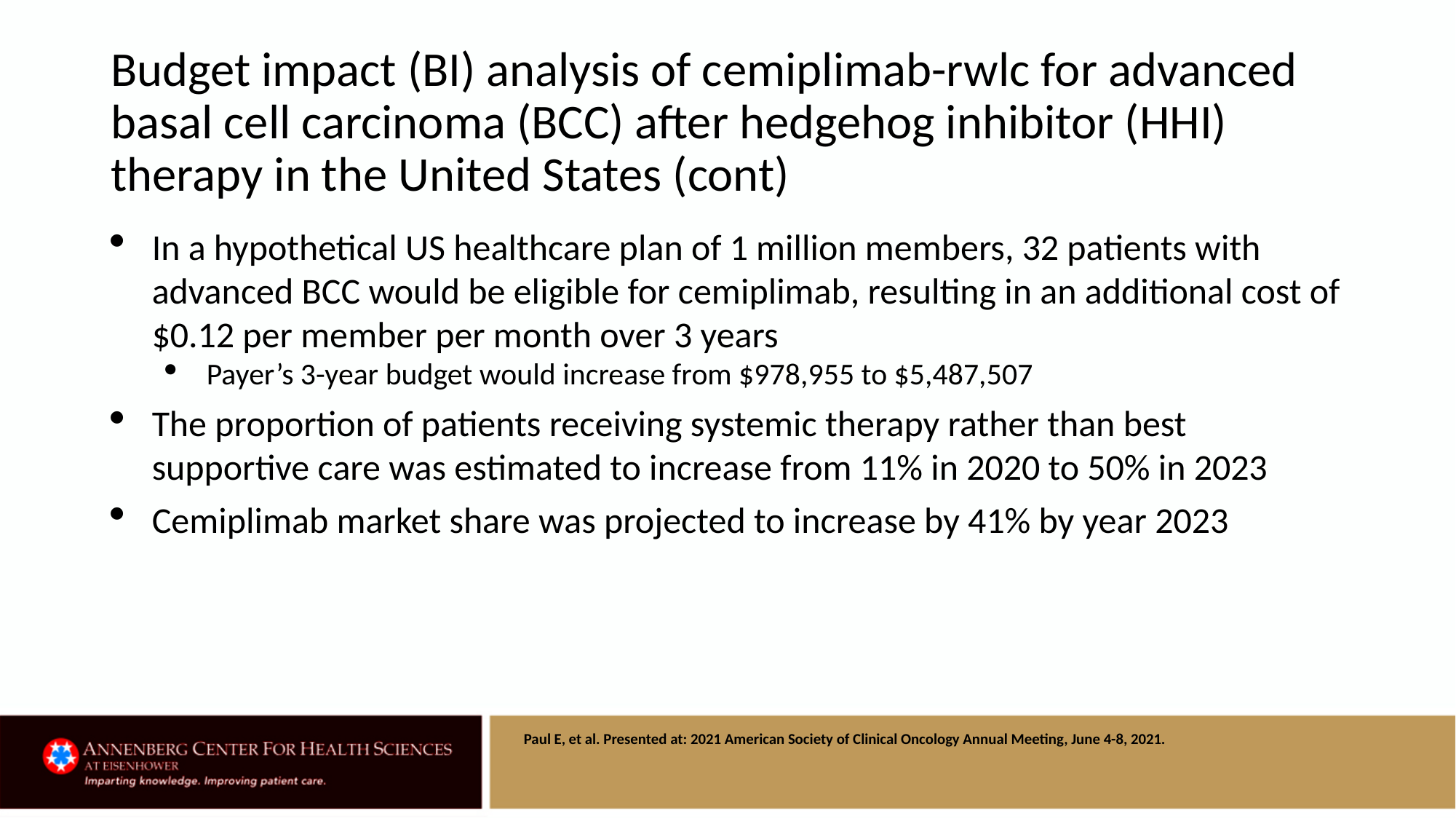

# Budget impact (BI) analysis of cemiplimab-rwlc for advanced basal cell carcinoma (BCC) after hedgehog inhibitor (HHI) therapy in the United States (cont)
In a hypothetical US healthcare plan of 1 million members, 32 patients with advanced BCC would be eligible for cemiplimab, resulting in an additional cost of $0.12 per member per month over 3 years
Payer’s 3-year budget would increase from $978,955 to $5,487,507
The proportion of patients receiving systemic therapy rather than best supportive care was estimated to increase from 11% in 2020 to 50% in 2023
Cemiplimab market share was projected to increase by 41% by year 2023
Paul E, et al. Presented at: 2021 American Society of Clinical Oncology Annual Meeting, June 4-8, 2021.